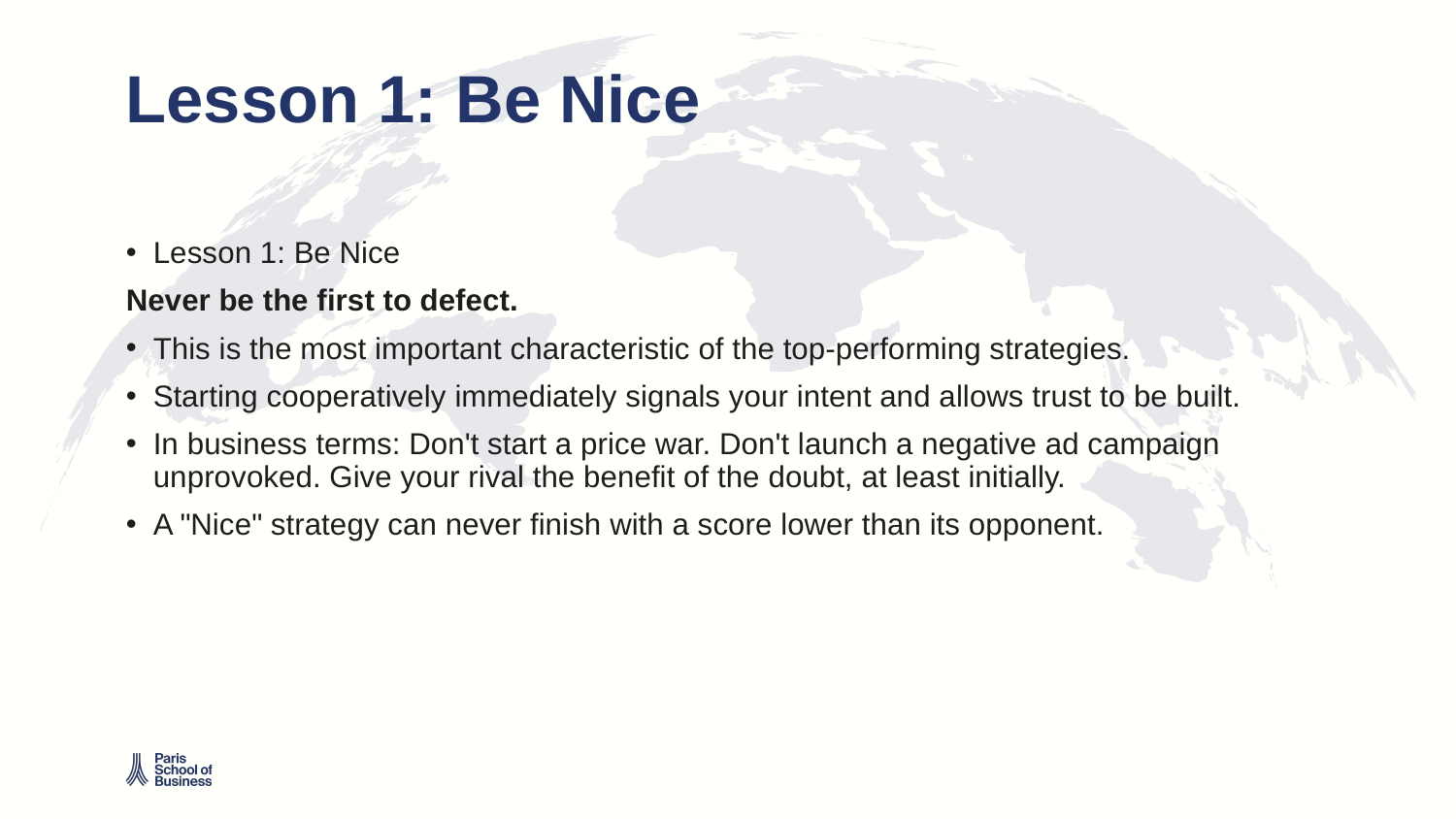

# Lesson 1: Be Nice
Lesson 1: Be Nice
Never be the first to defect.
This is the most important characteristic of the top-performing strategies.
Starting cooperatively immediately signals your intent and allows trust to be built.
In business terms: Don't start a price war. Don't launch a negative ad campaign unprovoked. Give your rival the benefit of the doubt, at least initially.
A "Nice" strategy can never finish with a score lower than its opponent.